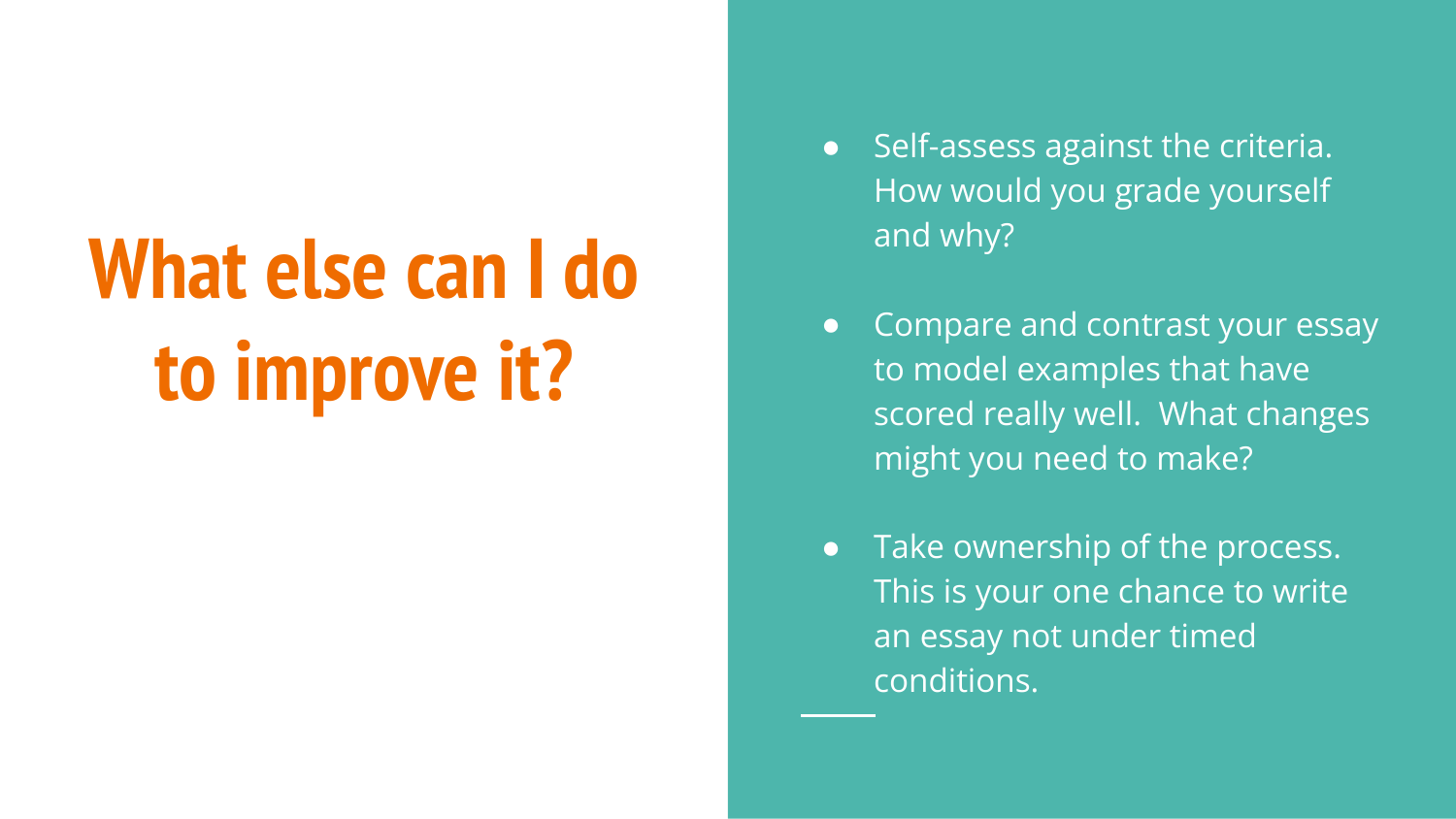

Self-assess against the criteria.  How would you grade yourself and why?

Compare and contrast your essay to model examples that have scored really well.  What changes might you need to make?

Take ownership of the process.  This is your one chance to write an essay not under timed conditions.
# What else can I do to improve it?